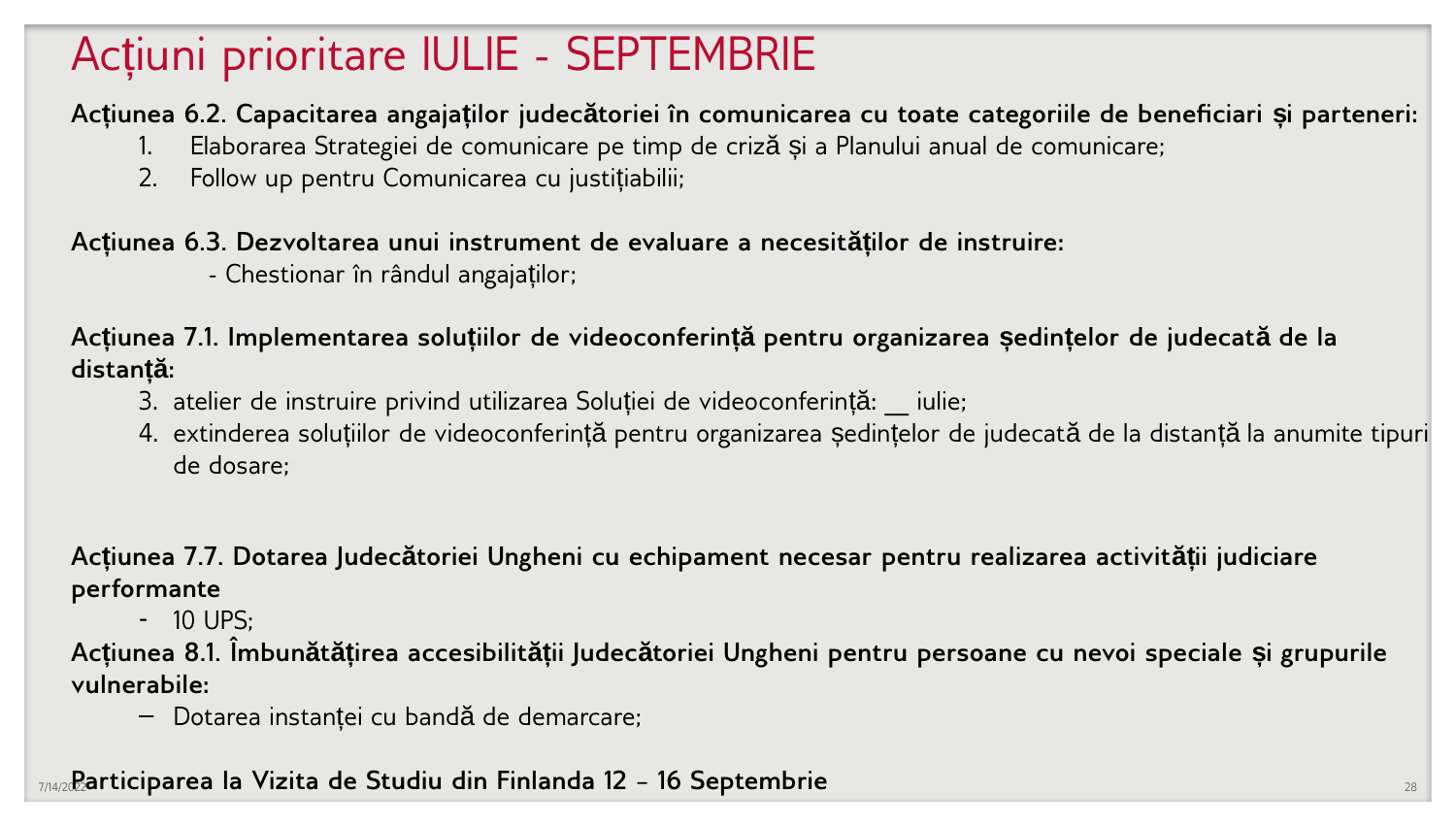

# Acțiuni prioritare IULIE - SEPTEMBRIE

Acțiunea 6.2. Capacitarea angajaților judecătoriei în comunicarea cu toate categoriile de beneficiari și parteneri:
Elaborarea Strategiei de comunicare pe timp de criză și a Planului anual de comunicare;
Follow up pentru Comunicarea cu justițiabilii;

Acțiunea 6.3. Dezvoltarea unui instrument de evaluare a necesităților de instruire:
	- Chestionar în rândul angajaților;

Acțiunea 7.1. Implementarea soluțiilor de videoconferință pentru organizarea ședințelor de judecată de la distanță:
atelier de instruire privind utilizarea Soluției de videoconferință: __ iulie;
extinderea soluțiilor de videoconferință pentru organizarea ședințelor de judecată de la distanță la anumite tipuri de dosare;

Acțiunea 7.7. Dotarea Judecătoriei Ungheni cu echipament necesar pentru realizarea activității judiciare performante
10 UPS;
Acțiunea 8.1. Îmbunătățirea accesibilității Judecătoriei Ungheni pentru persoane cu nevoi speciale și grupurile vulnerabile:
Dotarea instanței cu bandă de demarcare;

Participarea la Vizita de Studiu din Finlanda 12 – 16 Septembrie

7/14/2022
28